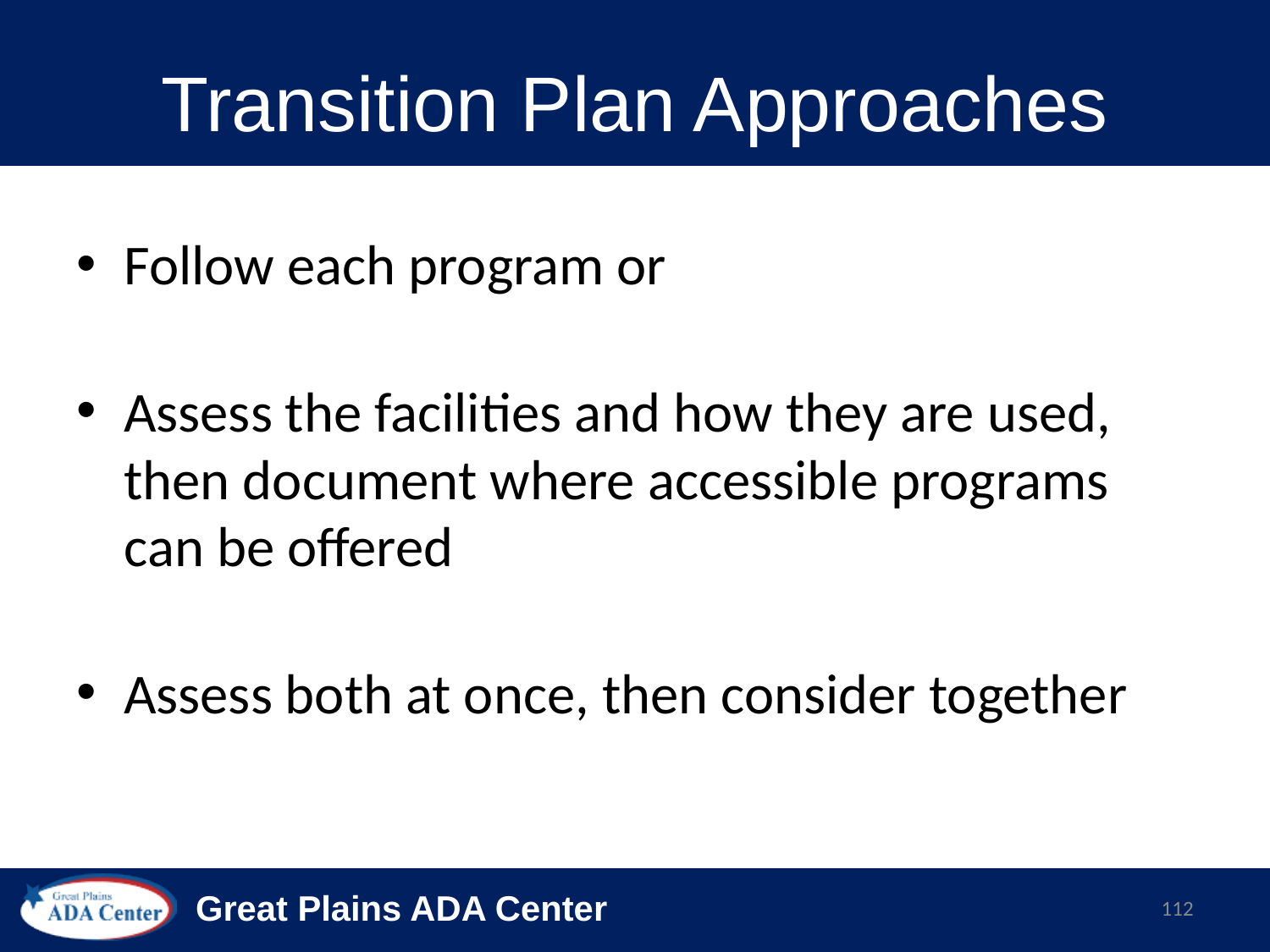

# Transition Plan Approaches
Follow each program or
Assess the facilities and how they are used, then document where accessible programs can be offered
Assess both at once, then consider together
112